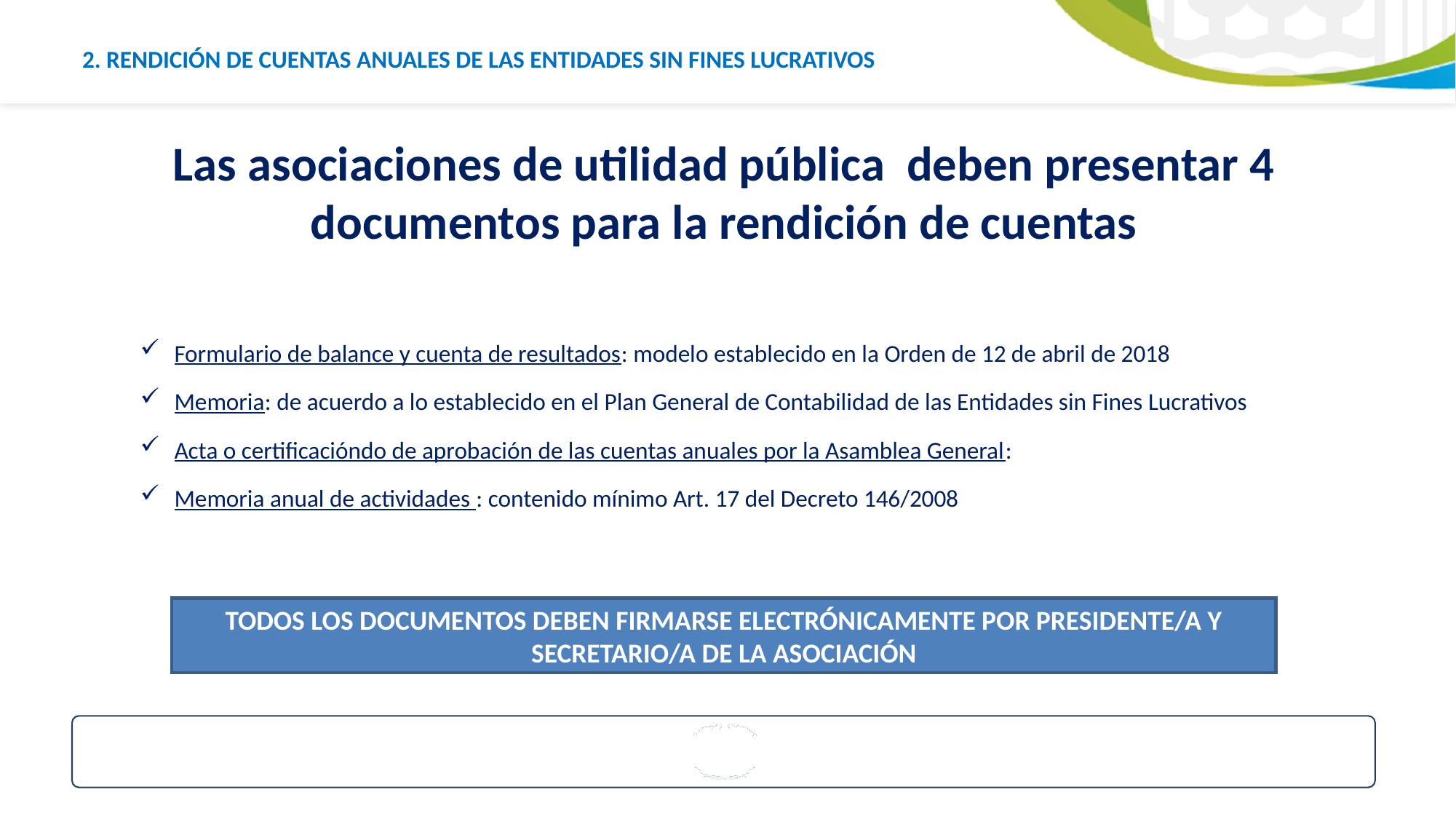

2. RENDICIÓN DE CUENTAS ANUALES DE LAS ENTIDADES SIN FINES LUCRATIVOS
Las asociaciones de utilidad pública  deben presentar 4 documentos para la rendición de cuentas
Formulario de balance y cuenta de resultados: modelo establecido en la Orden de 12 de abril de 2018
Memoria: de acuerdo a lo establecido en el Plan General de Contabilidad de las Entidades sin Fines Lucrativos
Acta o certificacióndo de aprobación de las cuentas anuales por la Asamblea General:
Memoria anual de actividades : contenido mínimo Art. 17 del Decreto 146/2008
TODOS LOS DOCUMENTOS DEBEN FIRMARSE ELECTRÓNICAMENTE POR PRESIDENTE/A Y SECRETARIO/A DE LA ASOCIACIÓN